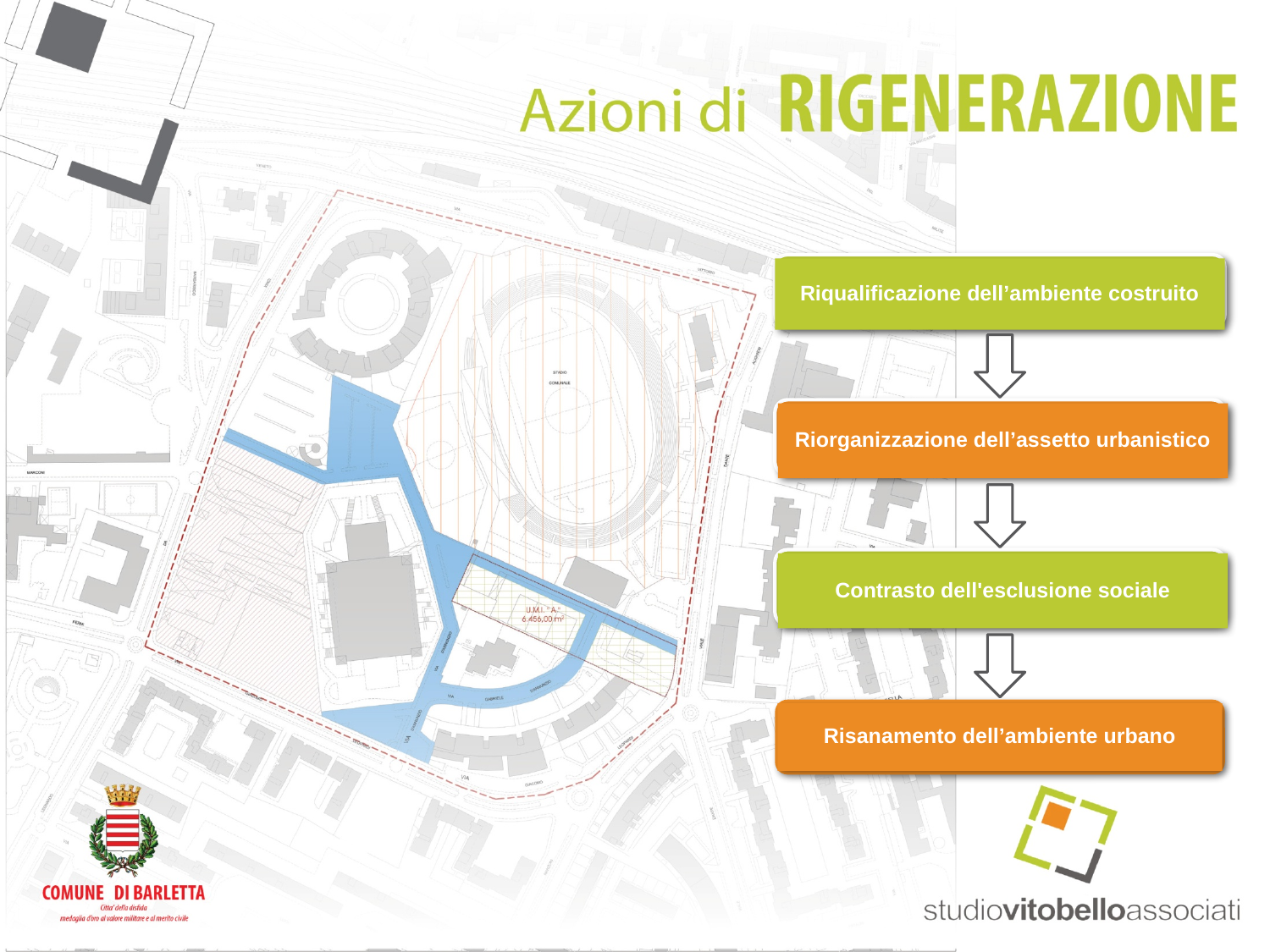

Riqualificazione dell’ambiente costruito

Riorganizzazione dell’assetto urbanistico

Contrasto dell'esclusione sociale

Risanamento dell’ambiente urbano